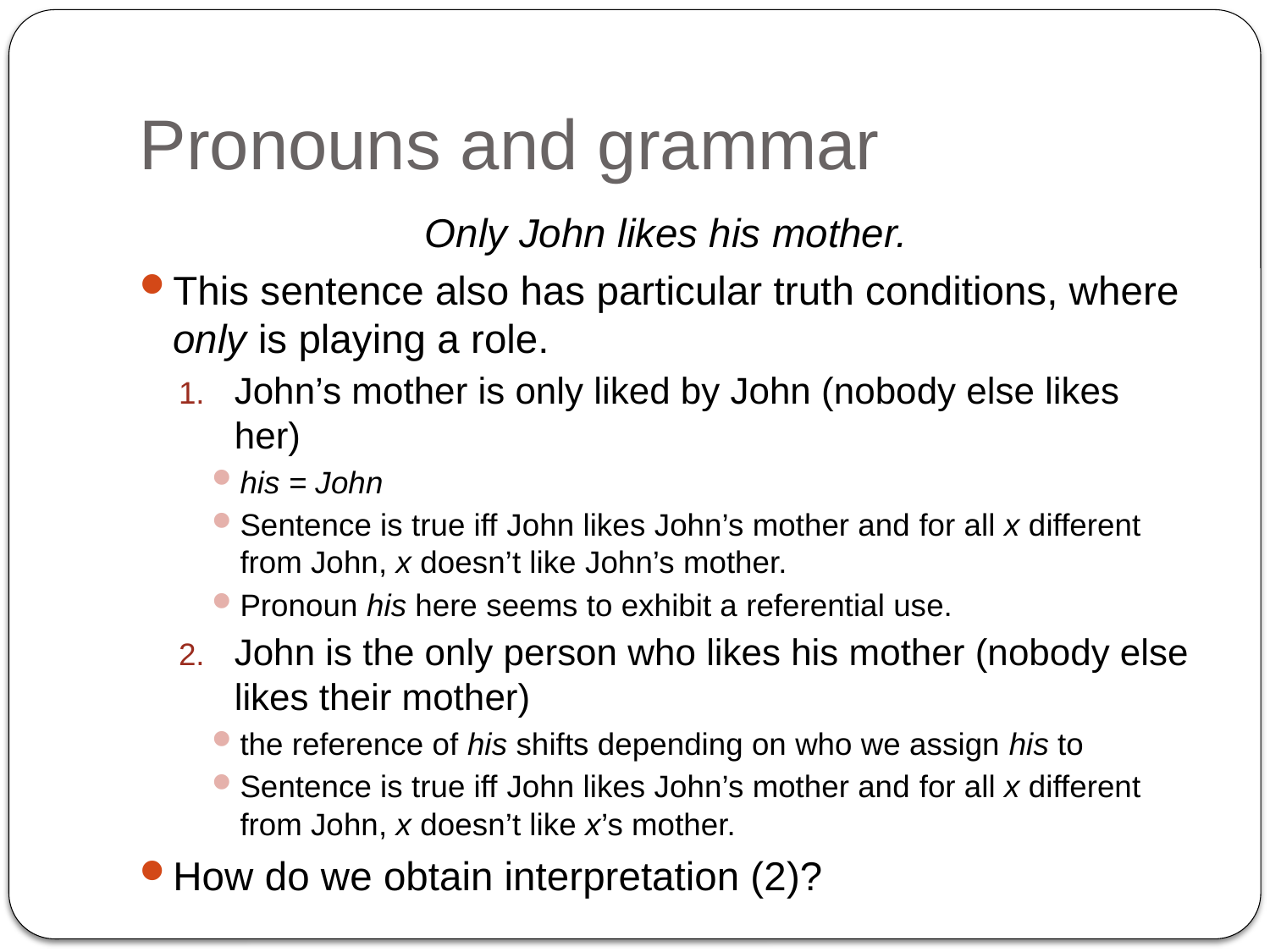

# Pronouns and grammar
Only John likes his mother.
This sentence also has particular truth conditions, where only is playing a role.
John’s mother is only liked by John (nobody else likes her)
his = John
Sentence is true iff John likes John’s mother and for all x different from John, x doesn’t like John’s mother.
Pronoun his here seems to exhibit a referential use.
John is the only person who likes his mother (nobody else likes their mother)
the reference of his shifts depending on who we assign his to
Sentence is true iff John likes John’s mother and for all x different from John, x doesn’t like x’s mother.
How do we obtain interpretation (2)?